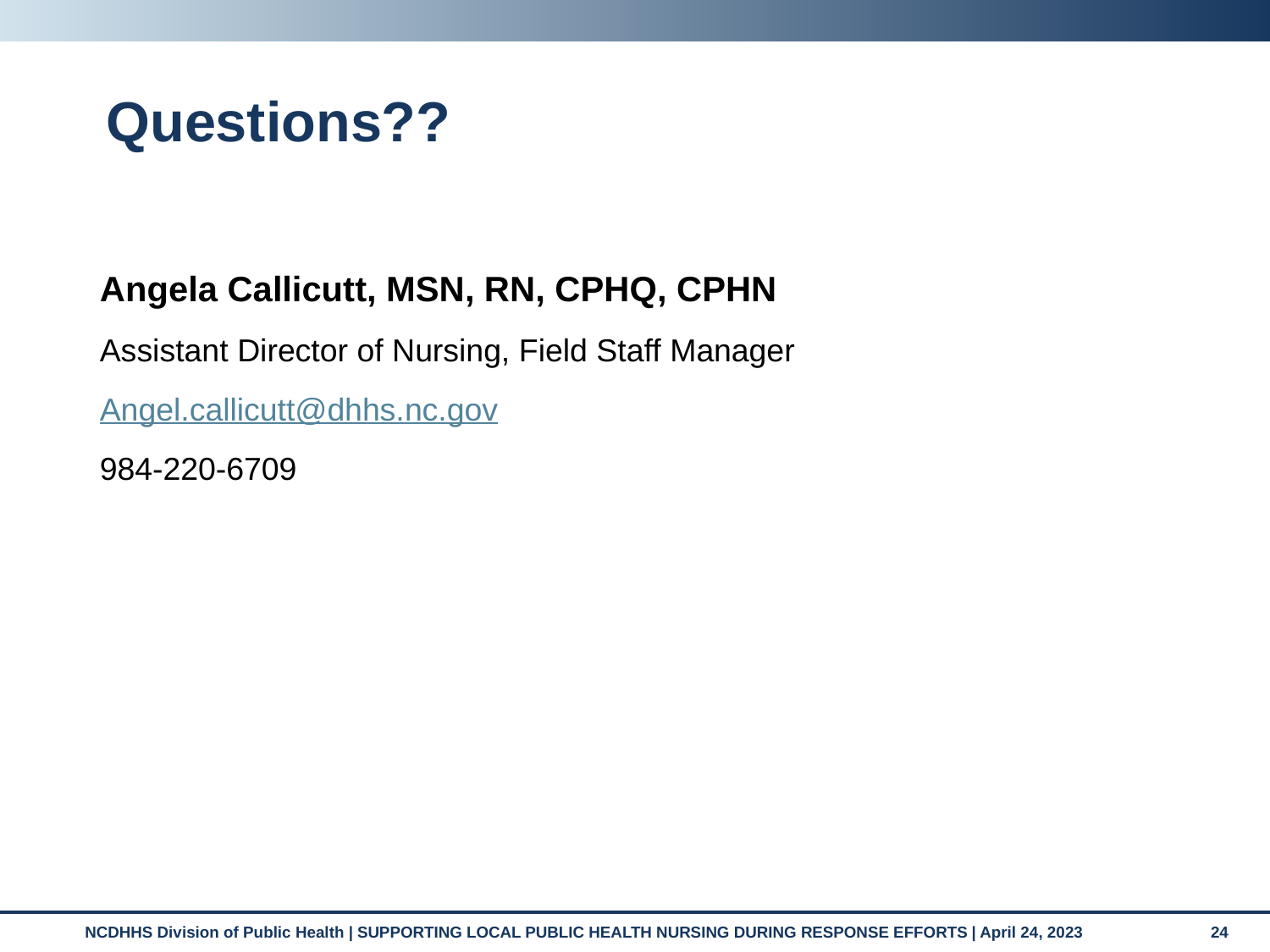

# Questions??

Angela Callicutt, MSN, RN, CPHQ, CPHN
Assistant Director of Nursing, Field Staff Manager
Angel.callicutt@dhhs.nc.gov
984-220-6709